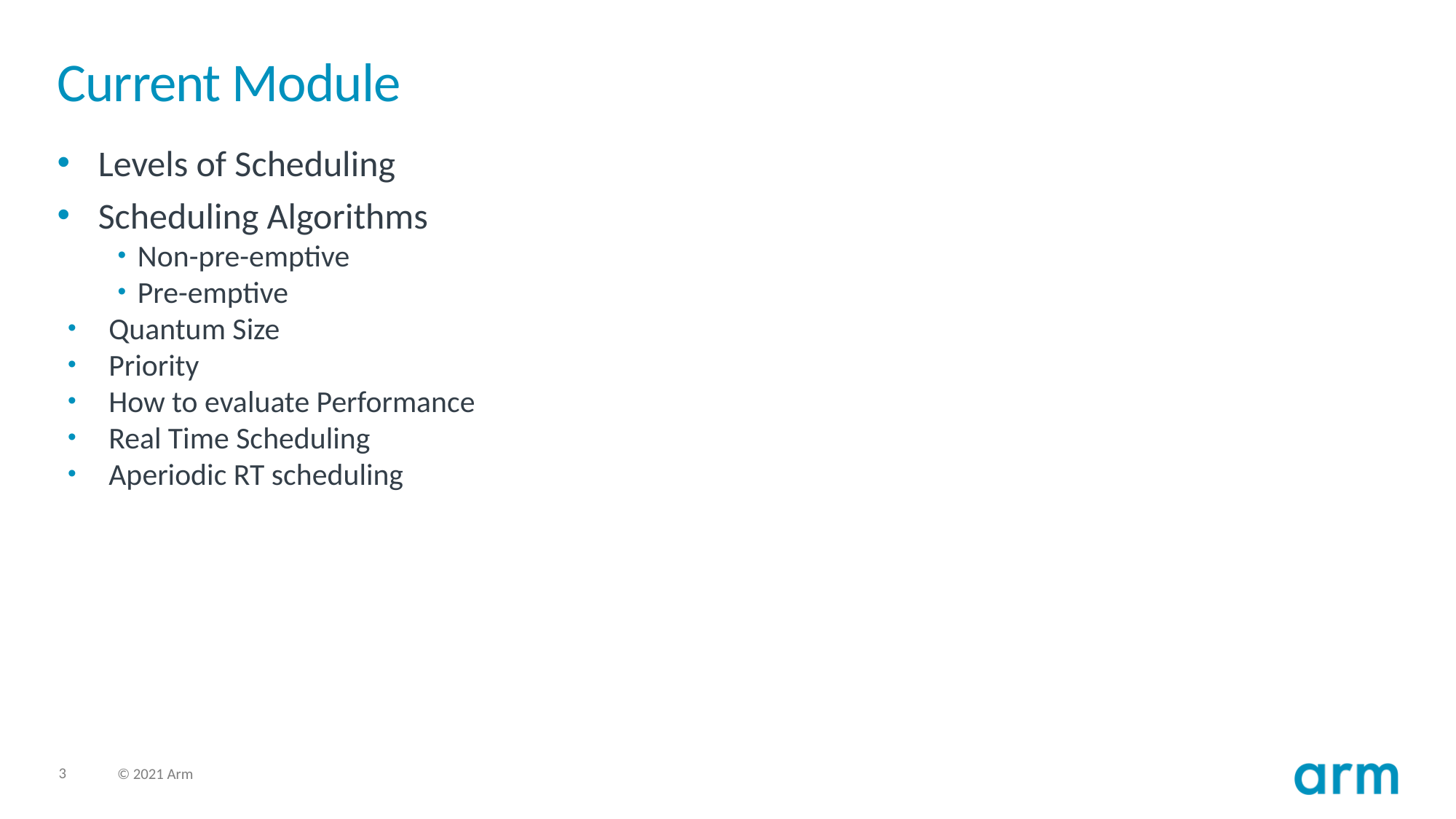

# Current Module
Levels of Scheduling
Scheduling Algorithms
Non-pre-emptive
Pre-emptive
Quantum Size
Priority
How to evaluate Performance
Real Time Scheduling
Aperiodic RT scheduling